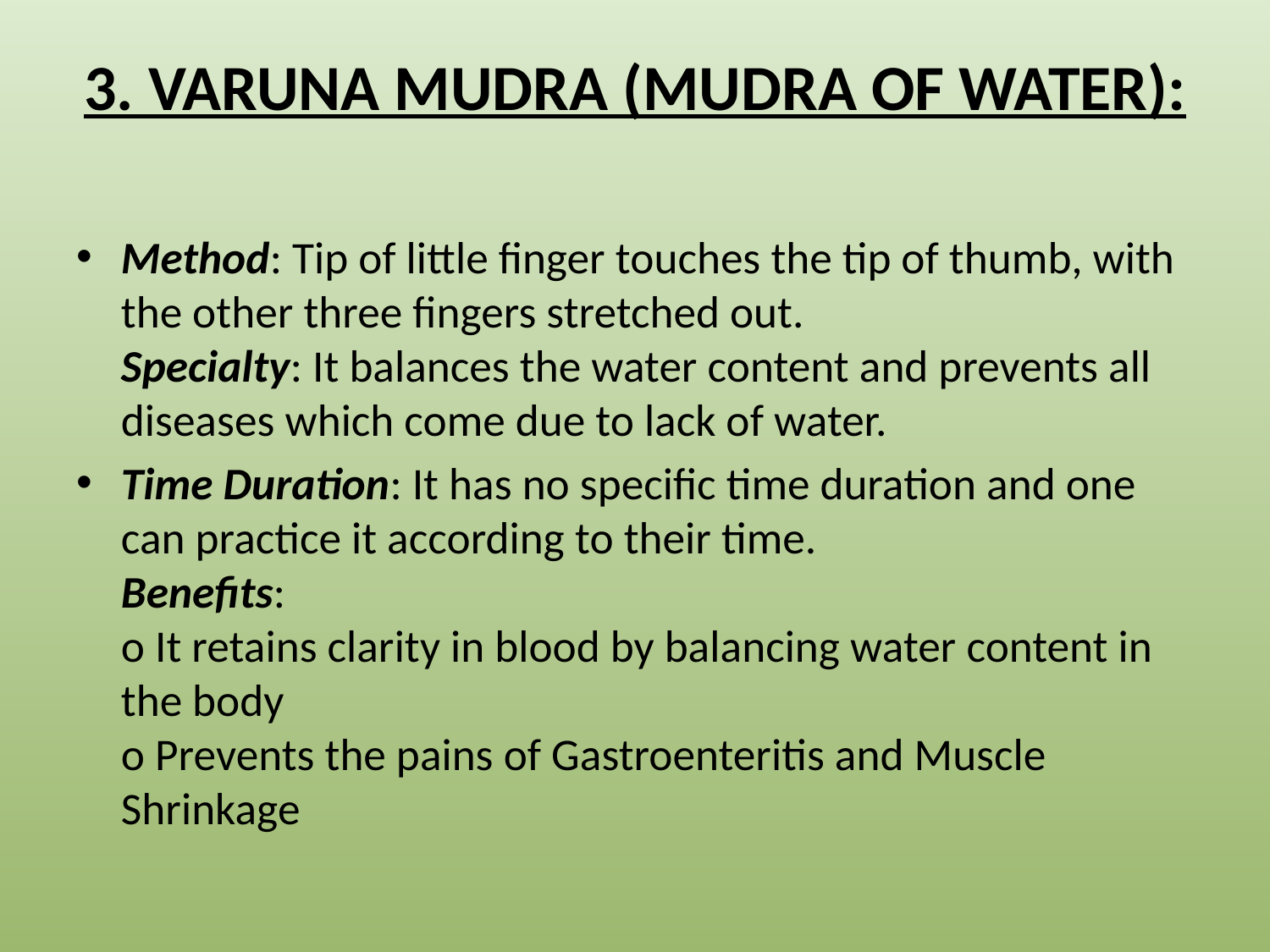

# 3. Varuna Mudra (Mudra of Water):
Method: Tip of little finger touches the tip of thumb, with the other three fingers stretched out.
Specialty: It balances the water content and prevents all diseases which come due to lack of water.
Time Duration: It has no specific time duration and one can practice it according to their time.
Benefits:
o It retains clarity in blood by balancing water content in the body
o Prevents the pains of Gastroenteritis and Muscle Shrinkage